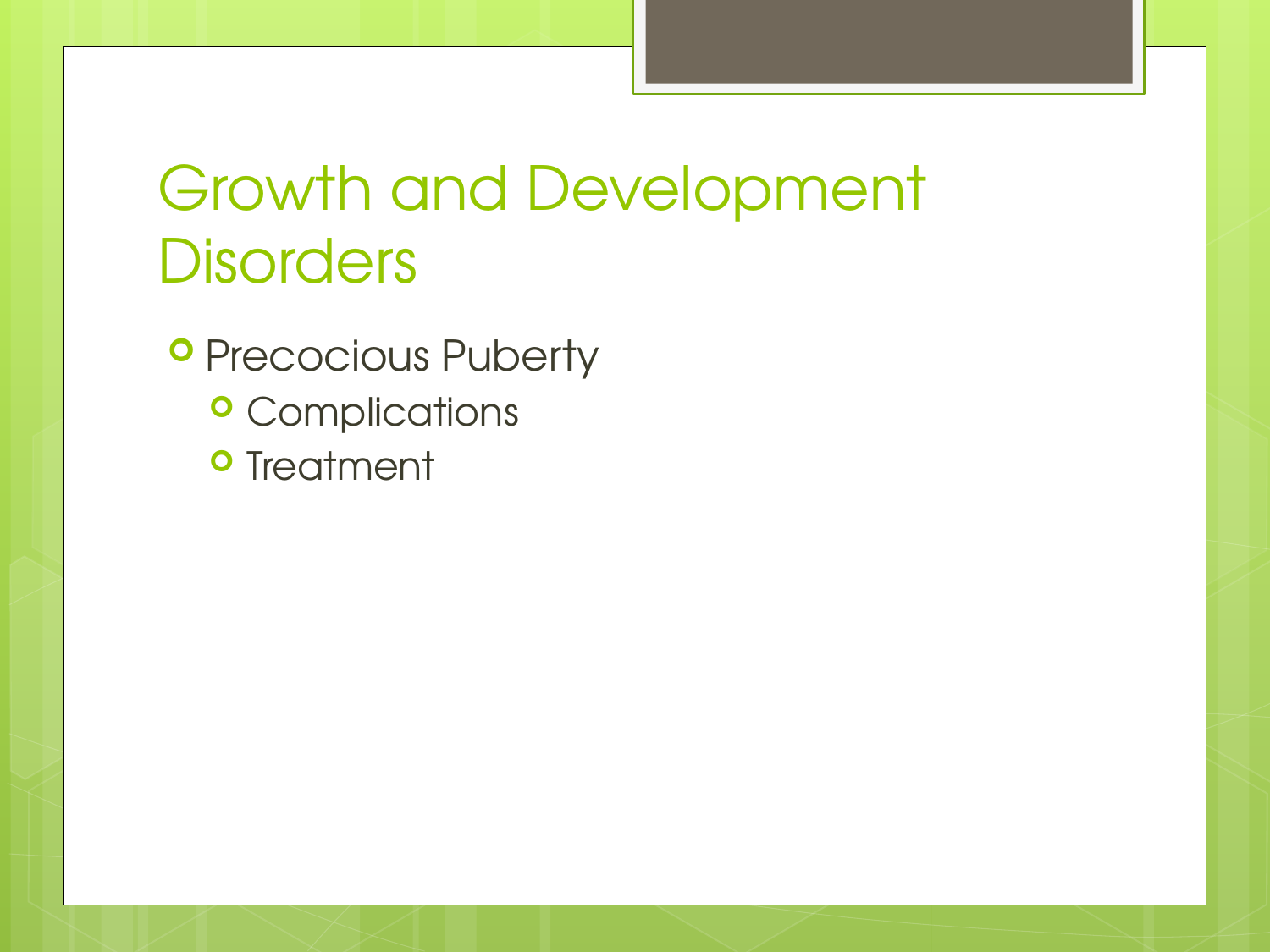

# Growth and Development Disorders
Precocious Puberty
Complications
Treatment